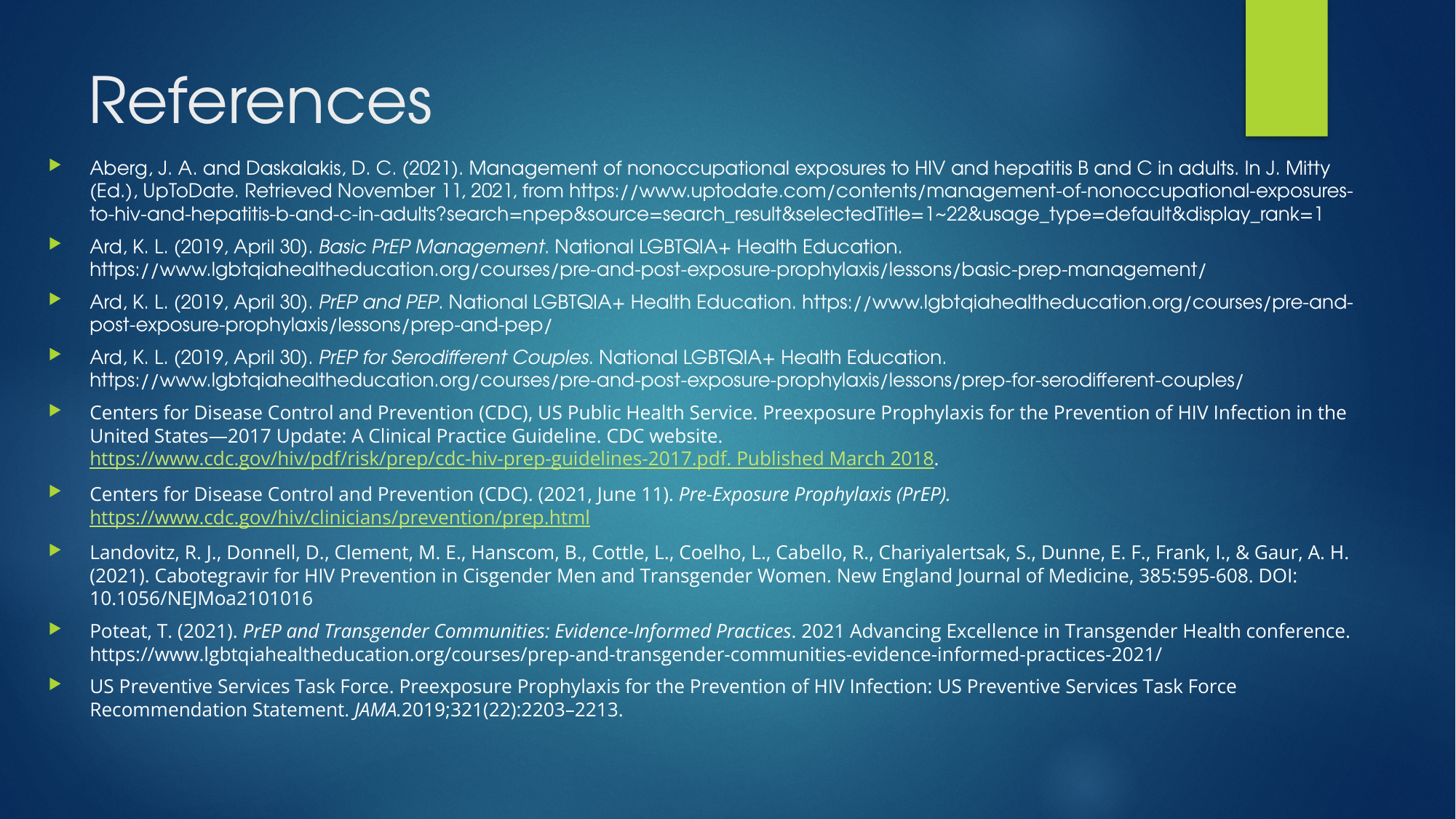

# References
Aberg, J. A. and Daskalakis, D. C. (2021). Management of nonoccupational exposures to HIV and hepatitis B and C in adults. In J. Mitty (Ed.), UpToDate. Retrieved November 11, 2021, from https://www.uptodate.com/contents/management-of-nonoccupational-exposures-to-hiv-and-hepatitis-b-and-c-in-adults?search=npep&source=search_result&selectedTitle=1~22&usage_type=default&display_rank=1
Ard, K. L. (2019, April 30). Basic PrEP Management. National LGBTQIA+ Health Education. https://www.lgbtqiahealtheducation.org/courses/pre-and-post-exposure-prophylaxis/lessons/basic-prep-management/
Ard, K. L. (2019, April 30). PrEP and PEP. National LGBTQIA+ Health Education. https://www.lgbtqiahealtheducation.org/courses/pre-and-post-exposure-prophylaxis/lessons/prep-and-pep/
Ard, K. L. (2019, April 30). PrEP for Serodifferent Couples. National LGBTQIA+ Health Education. https://www.lgbtqiahealtheducation.org/courses/pre-and-post-exposure-prophylaxis/lessons/prep-for-serodifferent-couples/
Centers for Disease Control and Prevention (CDC), US Public Health Service. Preexposure Prophylaxis for the Prevention of HIV Infection in the United States—2017 Update: A Clinical Practice Guideline. CDC website. https://www.cdc.gov/hiv/pdf/risk/prep/cdc-hiv-prep-guidelines-2017.pdf. Published March 2018.
Centers for Disease Control and Prevention (CDC). (2021, June 11). Pre-Exposure Prophylaxis (PrEP). https://www.cdc.gov/hiv/clinicians/prevention/prep.html
Landovitz, R. J., Donnell, D., Clement, M. E., Hanscom, B., Cottle, L., Coelho, L., Cabello, R., Chariyalertsak, S., Dunne, E. F., Frank, I., & Gaur, A. H. (2021). Cabotegravir for HIV Prevention in Cisgender Men and Transgender Women. New England Journal of Medicine, 385:595-608. DOI: 10.1056/NEJMoa2101016
Poteat, T. (2021). PrEP and Transgender Communities: Evidence-Informed Practices. 2021 Advancing Excellence in Transgender Health conference. https://www.lgbtqiahealtheducation.org/courses/prep-and-transgender-communities-evidence-informed-practices-2021/
US Preventive Services Task Force. Preexposure Prophylaxis for the Prevention of HIV Infection: US Preventive Services Task Force Recommendation Statement. JAMA.2019;321(22):2203–2213.